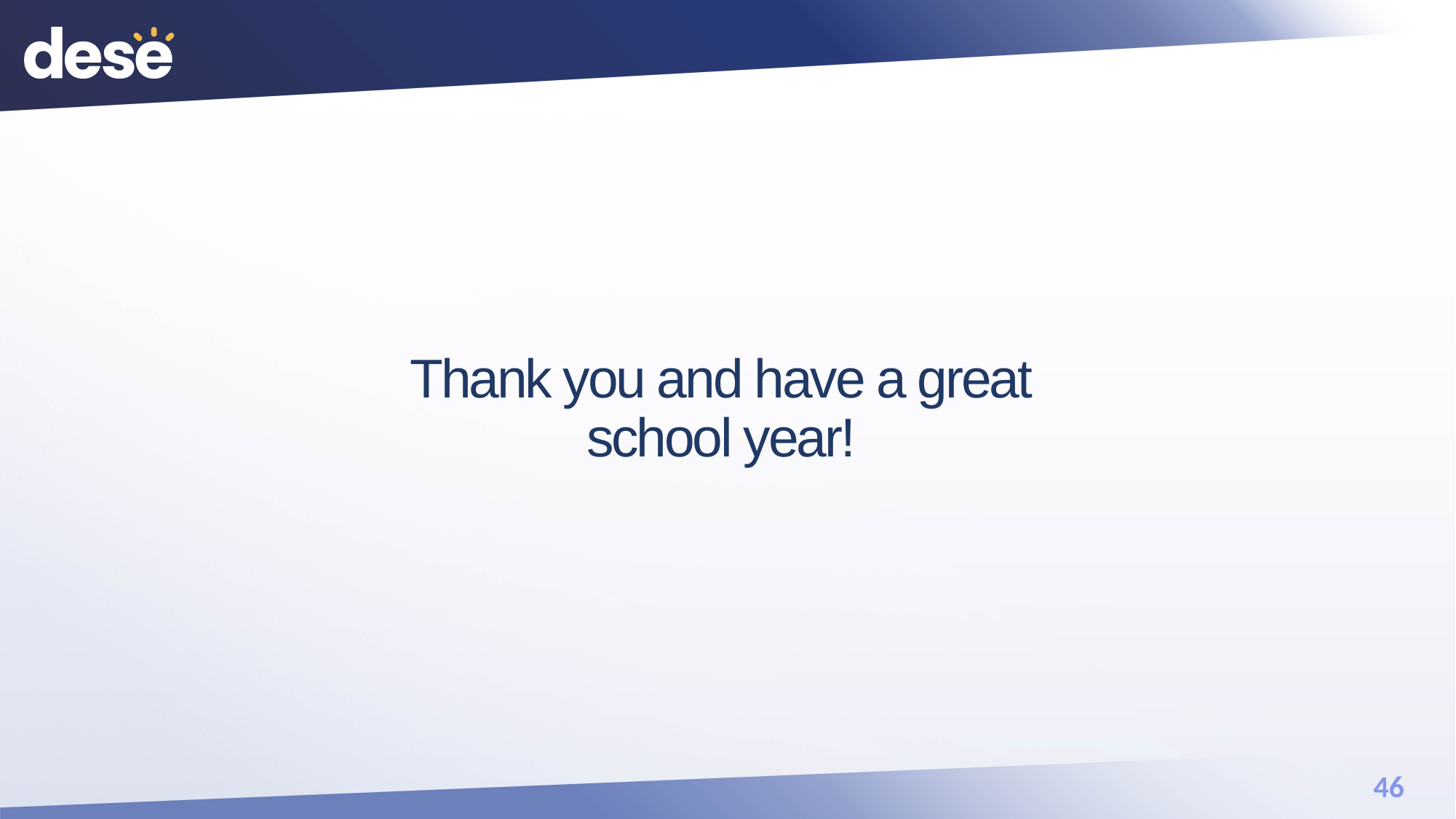

# Thank you and have a great school year!